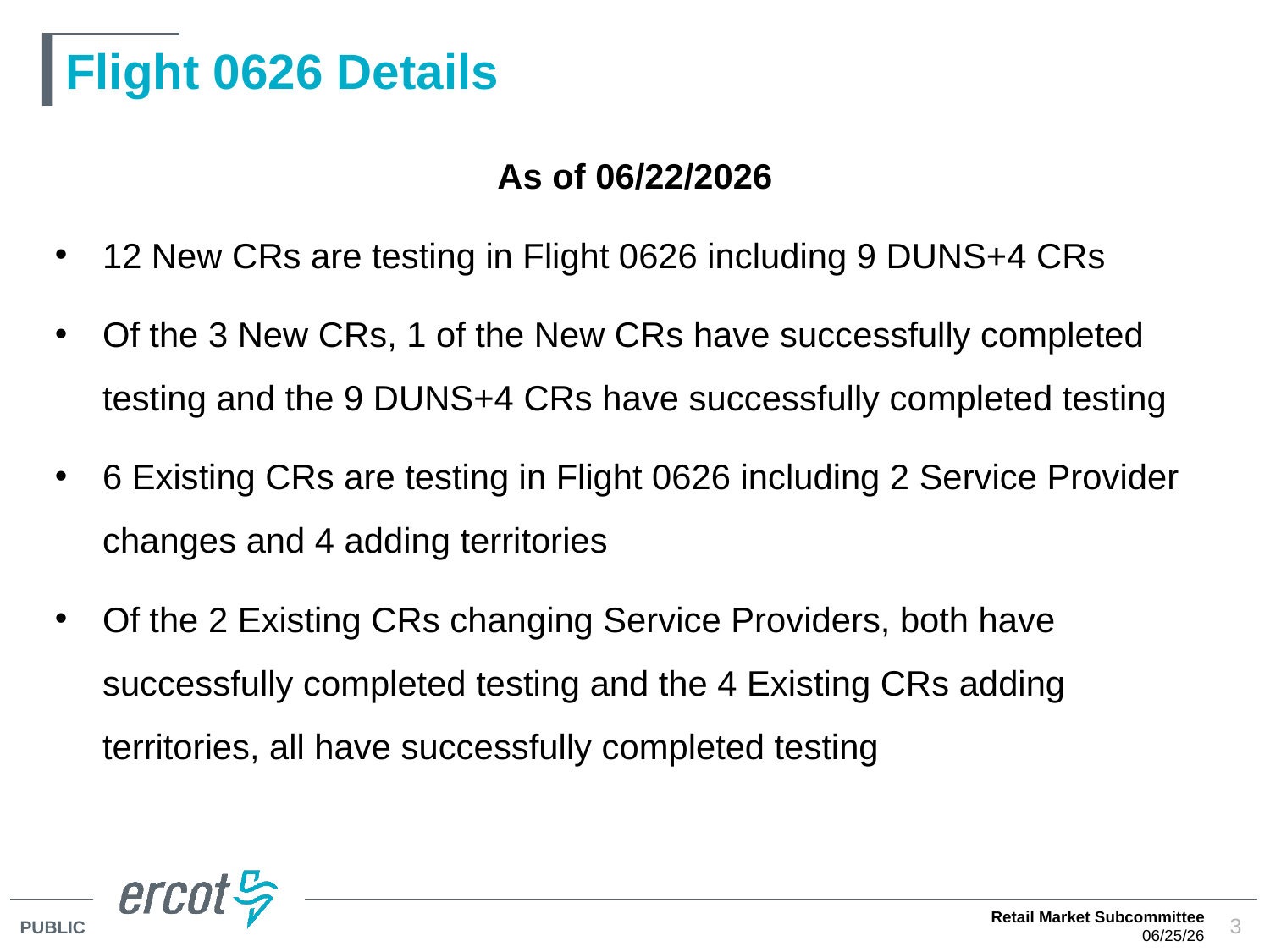

# Flight 0626 Details
As of 06/22/2026
12 New CRs are testing in Flight 0626 including 9 DUNS+4 CRs
Of the 3 New CRs, 1 of the New CRs have successfully completed testing and the 9 DUNS+4 CRs have successfully completed testing
6 Existing CRs are testing in Flight 0626 including 2 Service Provider changes and 4 adding territories
Of the 2 Existing CRs changing Service Providers, both have successfully completed testing and the 4 Existing CRs adding territories, all have successfully completed testing
Retail Market Subcommittee
06/25/26
3